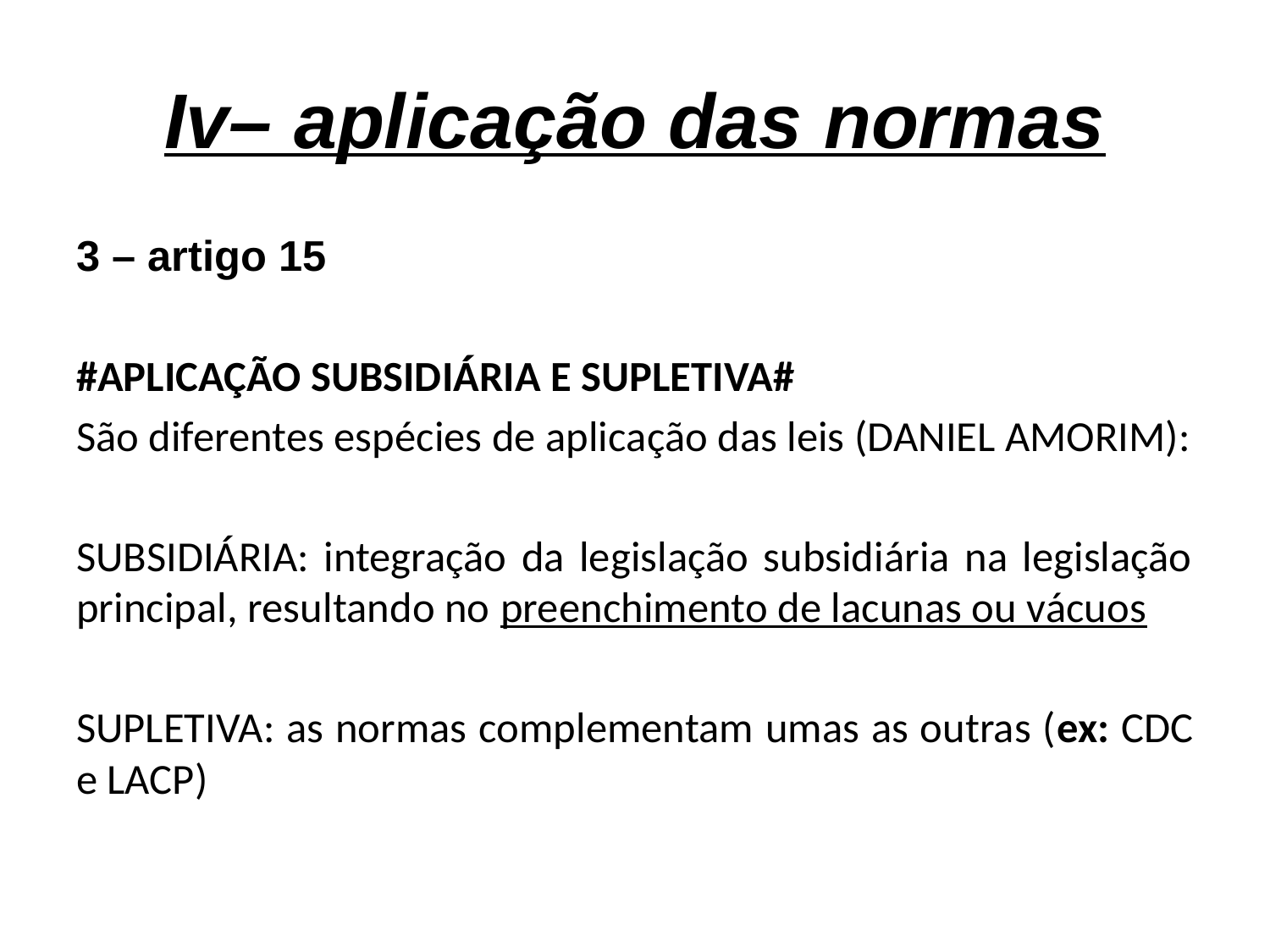

# Iv– aplicação das normas
3 – artigo 15

#APLICAÇÃO SUBSIDIÁRIA E SUPLETIVA#
São diferentes espécies de aplicação das leis (DANIEL AMORIM):

SUBSIDIÁRIA: integração da legislação subsidiária na legislação principal, resultando no preenchimento de lacunas ou vácuos

SUPLETIVA: as normas complementam umas as outras (ex: CDC e LACP)